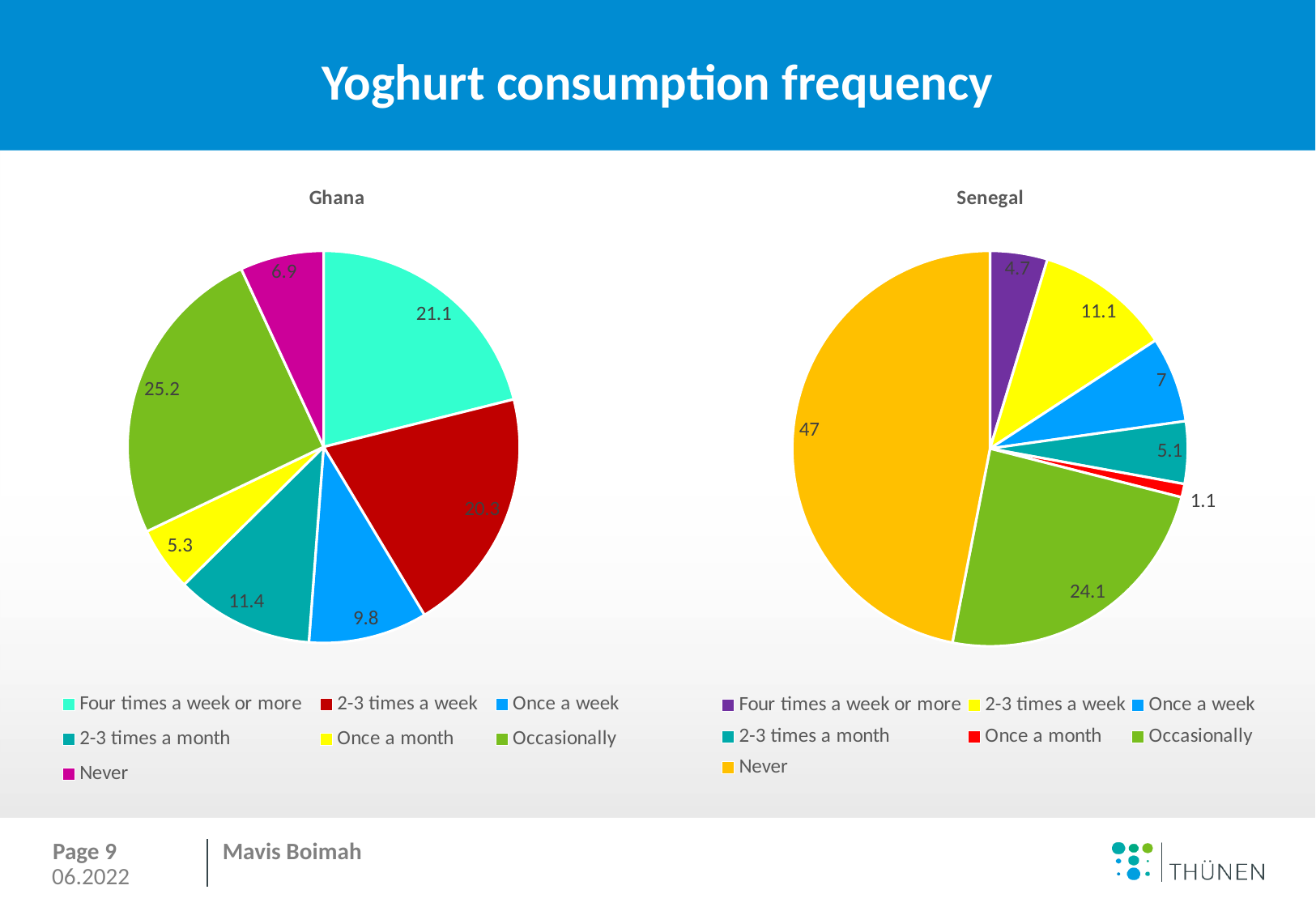

# Yoghurt consumption frequency

### Chart: Ghana

| Category |  |
|---|---|
| Four times a week or more | 21.1 |
| 2-3 times a week | 20.3 |
| Once a week | 9.8 |
| 2-3 times a month  | 11.4 |
| Once a month  | 5.3 |
| Occasionally  | 25.2 |
| Never  | 6.9 |

### Chart: Senegal

| Category |  |
|---|---|
| Four times a week or more | 4.7 |
| 2-3 times a week | 11.1 |
| Once a week | 7.0 |
| 2-3 times a month  | 5.1 |
| Once a month  | 1.1 |
| Occasionally  | 24.1 |
| Never  | 47.0 |